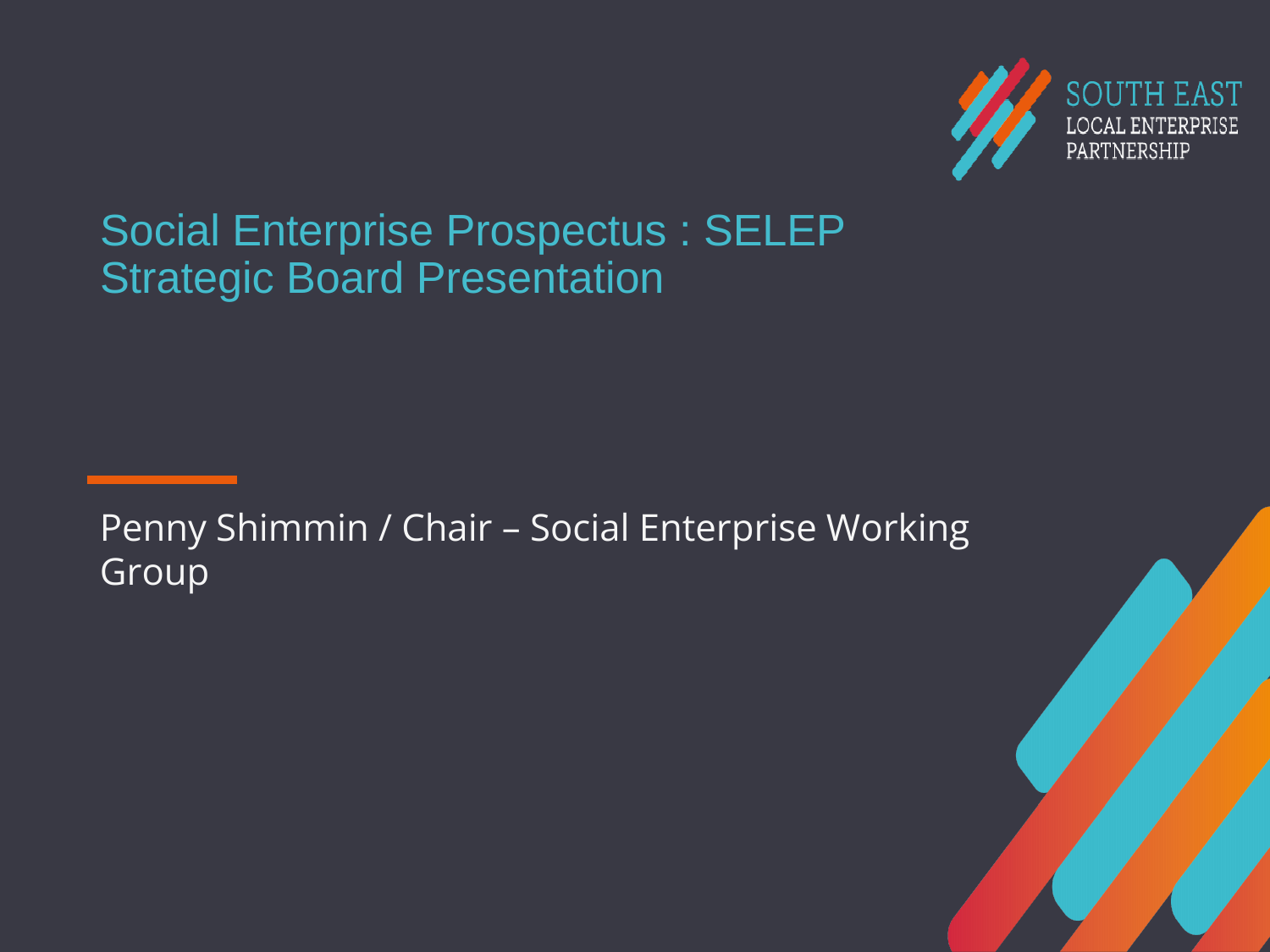

# Social Enterprise Prospectus : SELEP Strategic Board Presentation
Penny Shimmin / Chair – Social Enterprise Working Group